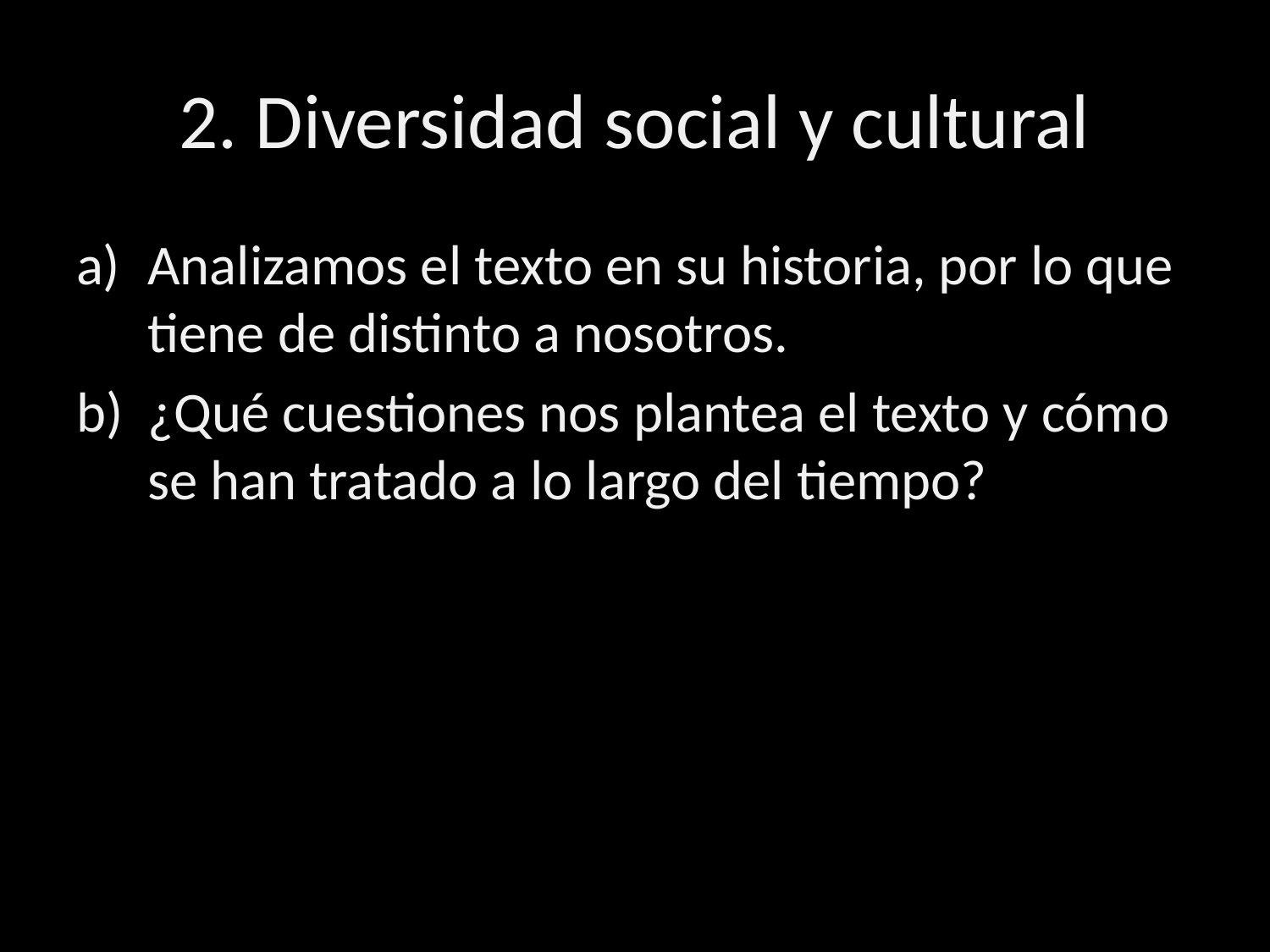

# 2. Diversidad social y cultural
Analizamos el texto en su historia, por lo que tiene de distinto a nosotros.
¿Qué cuestiones nos plantea el texto y cómo se han tratado a lo largo del tiempo?